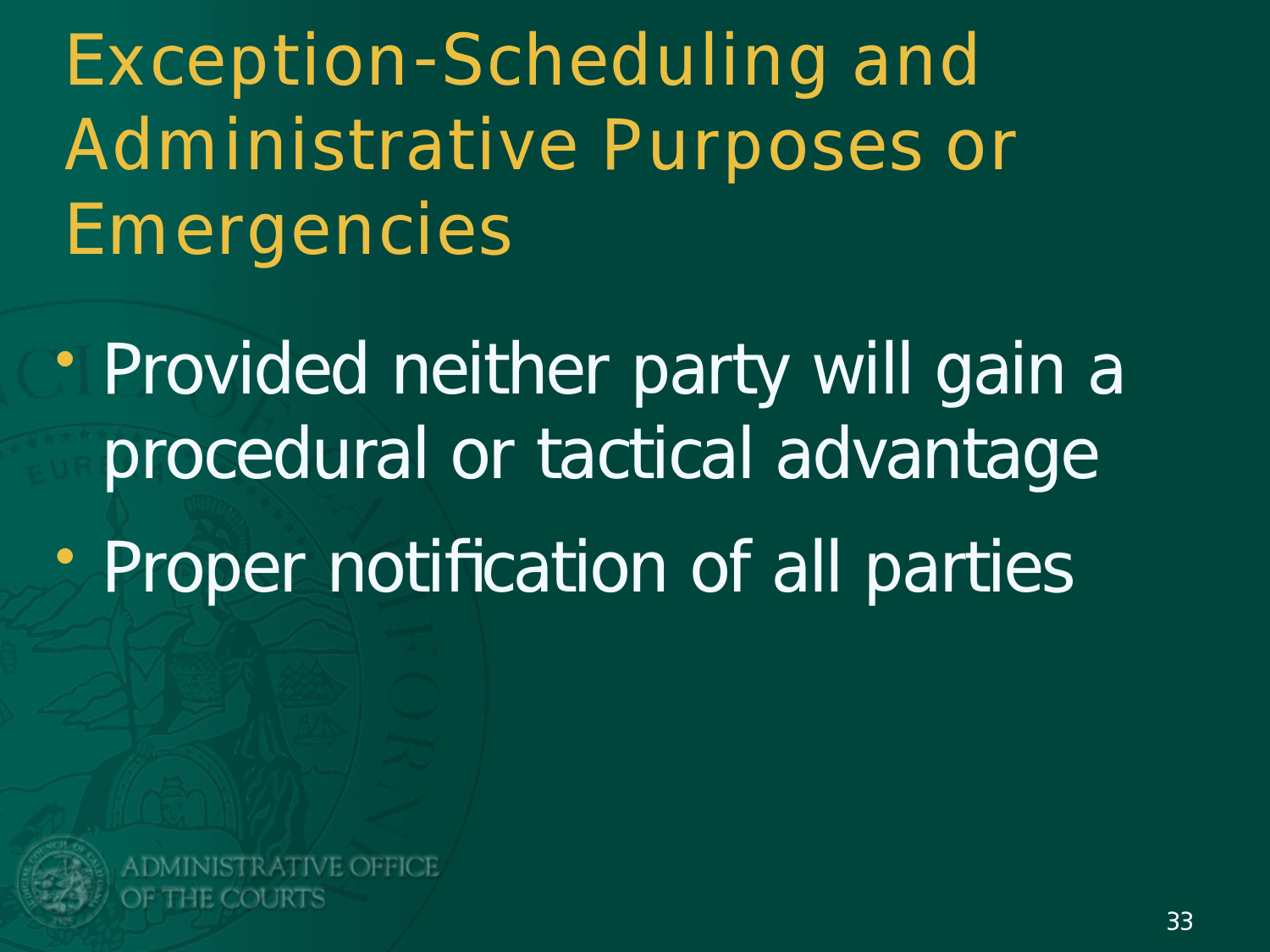

# Exception-Scheduling and Administrative Purposes or Emergencies
Provided neither party will gain a procedural or tactical advantage
Proper notification of all parties
33